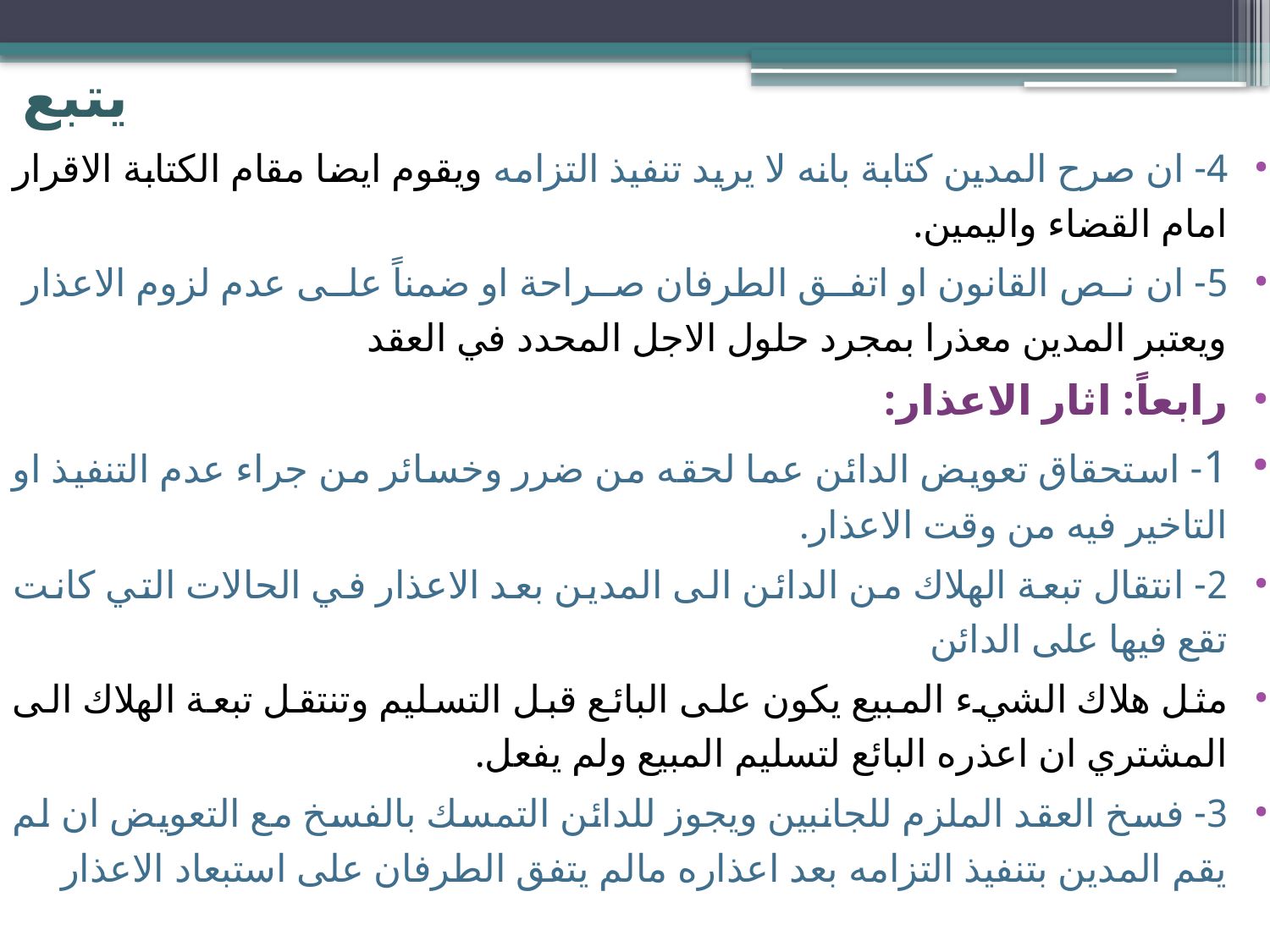

# يتبع
4- ان صرح المدين كتابة بانه لا يريد تنفيذ التزامه ويقوم ايضا مقام الكتابة الاقرار امام القضاء واليمين.
5- ان نص القانون او اتفق الطرفان صراحة او ضمناً على عدم لزوم الاعذار  ويعتبر المدين معذرا بمجرد حلول الاجل المحدد في العقد
رابعاً: اثار الاعذار:
1- استحقاق تعويض الدائن عما لحقه من ضرر وخسائر من جراء عدم التنفيذ او التاخير فيه من وقت الاعذار.
2- انتقال تبعة الهلاك من الدائن الى المدين بعد الاعذار في الحالات التي كانت تقع فيها على الدائن
مثل هلاك الشيء المبيع يكون على البائع قبل التسليم وتنتقل تبعة الهلاك الى المشتري ان اعذره البائع لتسليم المبيع ولم يفعل.
3- فسخ العقد الملزم للجانبين ويجوز للدائن التمسك بالفسخ مع التعويض ان لم يقم المدين بتنفيذ التزامه بعد اعذاره مالم يتفق الطرفان على استبعاد الاعذار